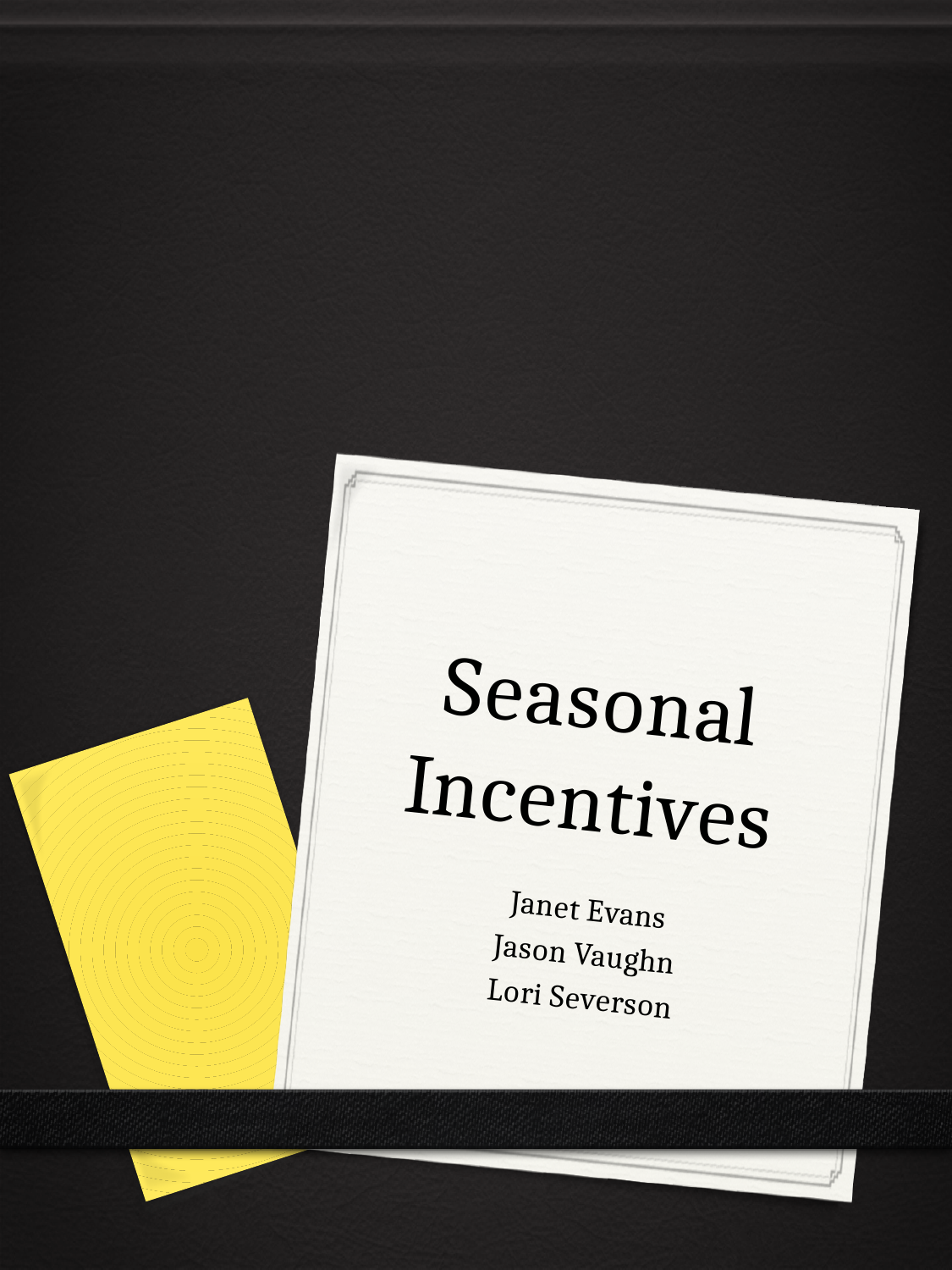

# Seasonal Incentives
Janet Evans
Jason Vaughn
Lori Severson